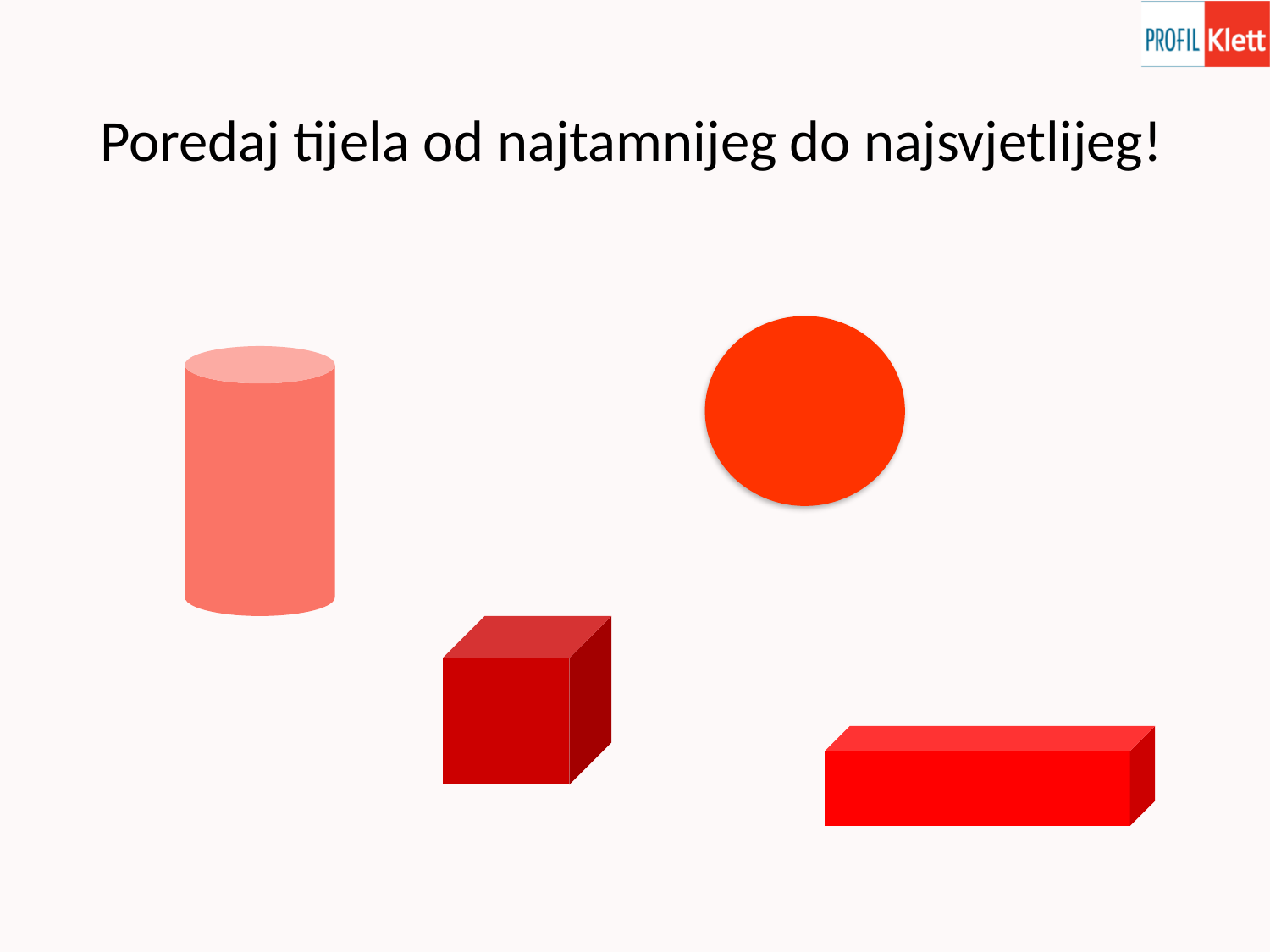

# Poredaj tijela od najtamnijeg do najsvjetlijeg!